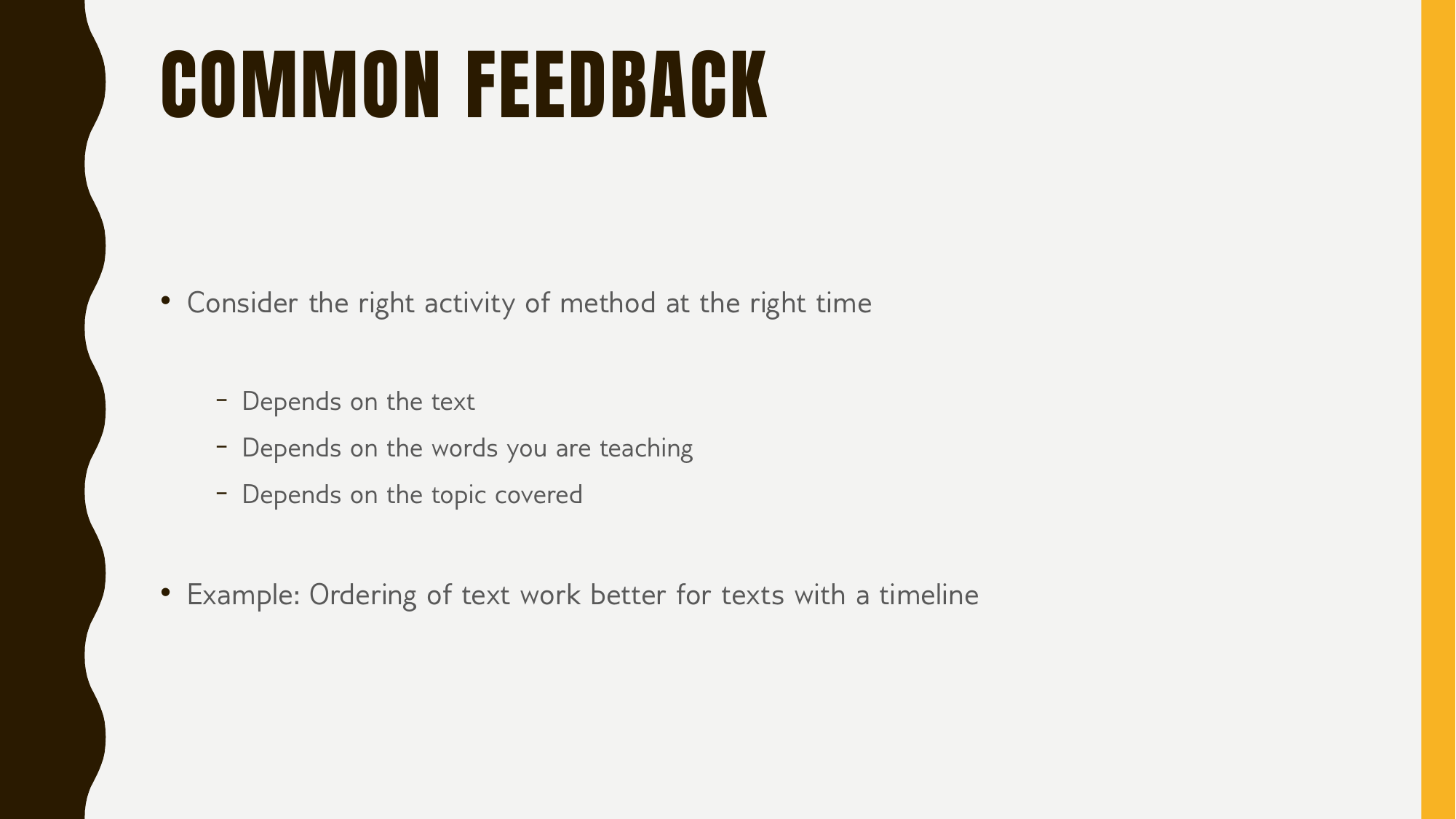

# Common feedback
Consider the right activity of method at the right time

Depends on the text
Depends on the words you are teaching
Depends on the topic covered

Example: Ordering of text work better for texts with a timeline